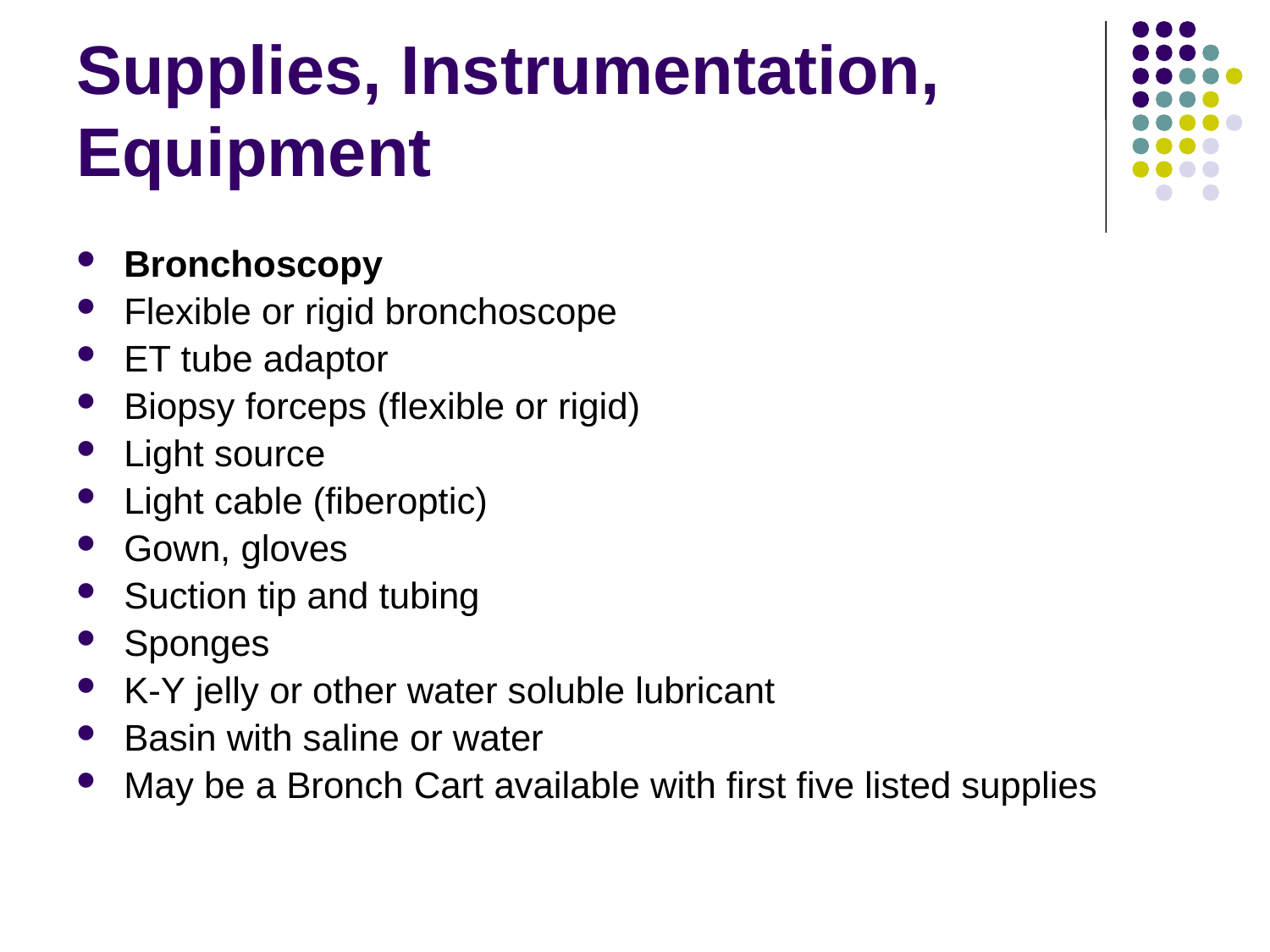

# Supplies, Instrumentation, Equipment
Bronchoscopy
Flexible or rigid bronchoscope
ET tube adaptor
Biopsy forceps (flexible or rigid)
Light source
Light cable (fiberoptic)
Gown, gloves
Suction tip and tubing
Sponges
K-Y jelly or other water soluble lubricant
Basin with saline or water
May be a Bronch Cart available with first five listed supplies